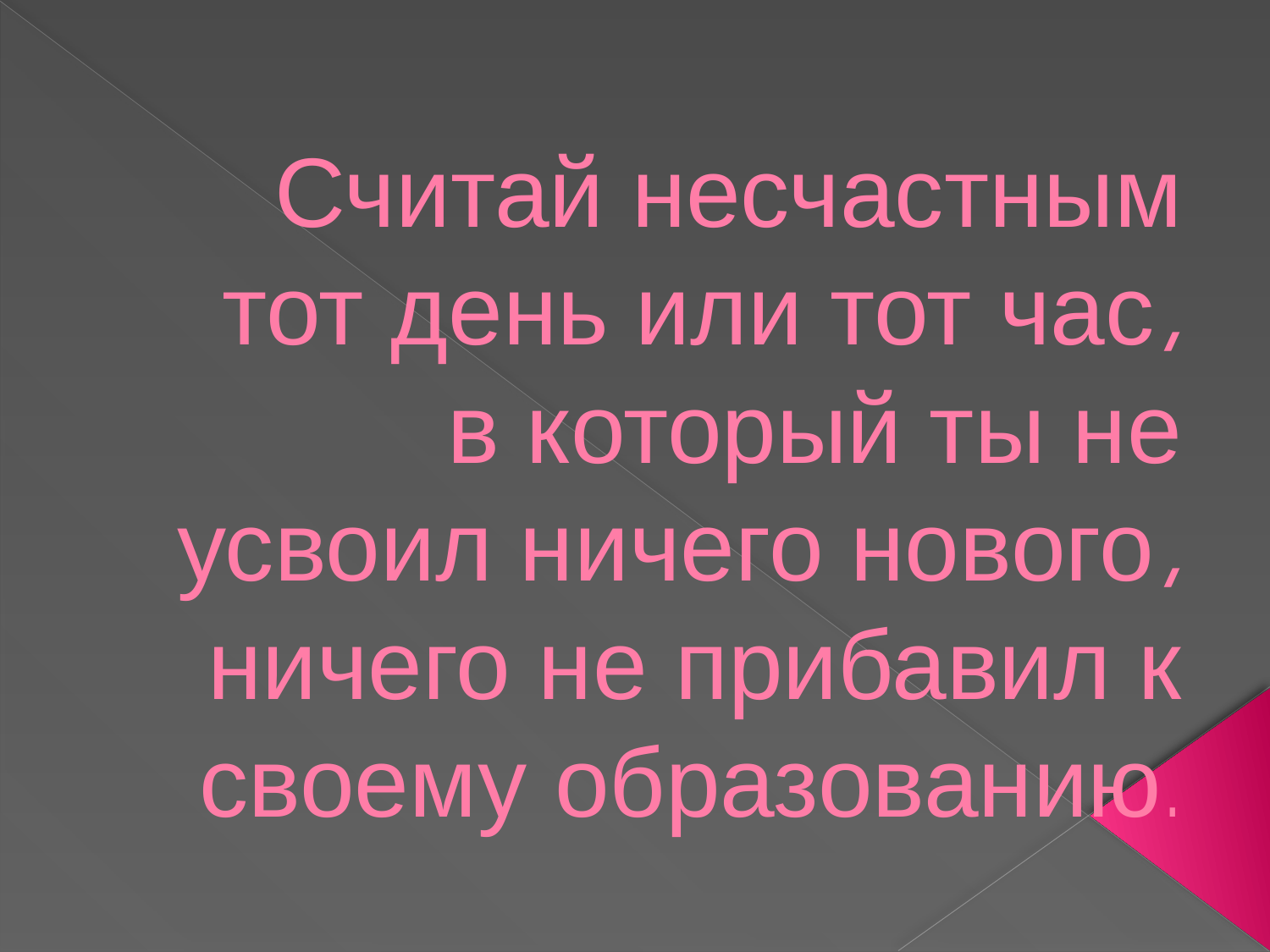

# Считай несчастным тот день или тот час, в который ты не усвоил ничего нового, ничего не прибавил к своему образованию.